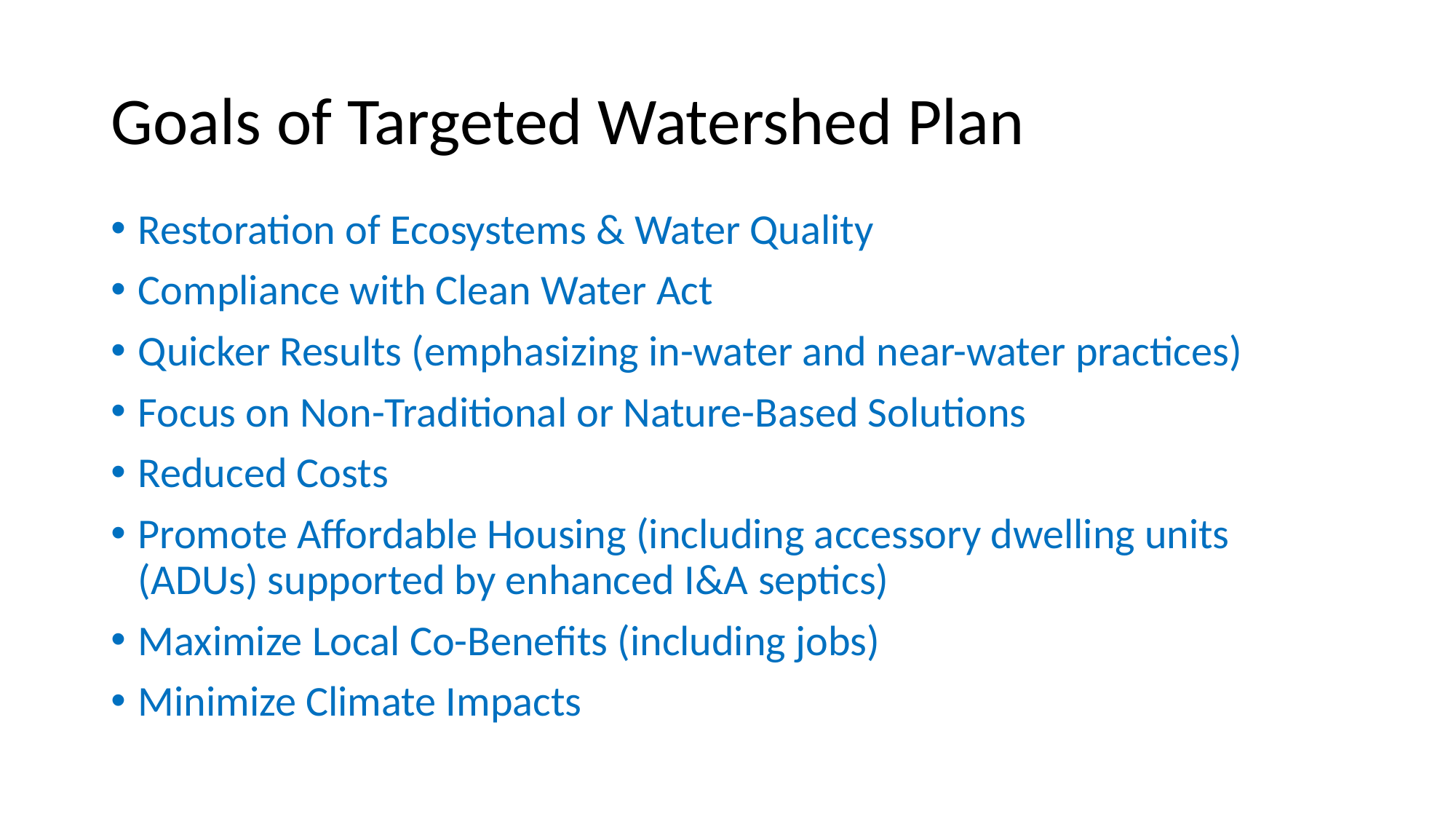

# Goals of Targeted Watershed Plan
Restoration of Ecosystems & Water Quality
Compliance with Clean Water Act
Quicker Results (emphasizing in-water and near-water practices)
Focus on Non-Traditional or Nature-Based Solutions
Reduced Costs
Promote Affordable Housing (including accessory dwelling units (ADUs) supported by enhanced I&A septics)
Maximize Local Co-Benefits (including jobs)
Minimize Climate Impacts